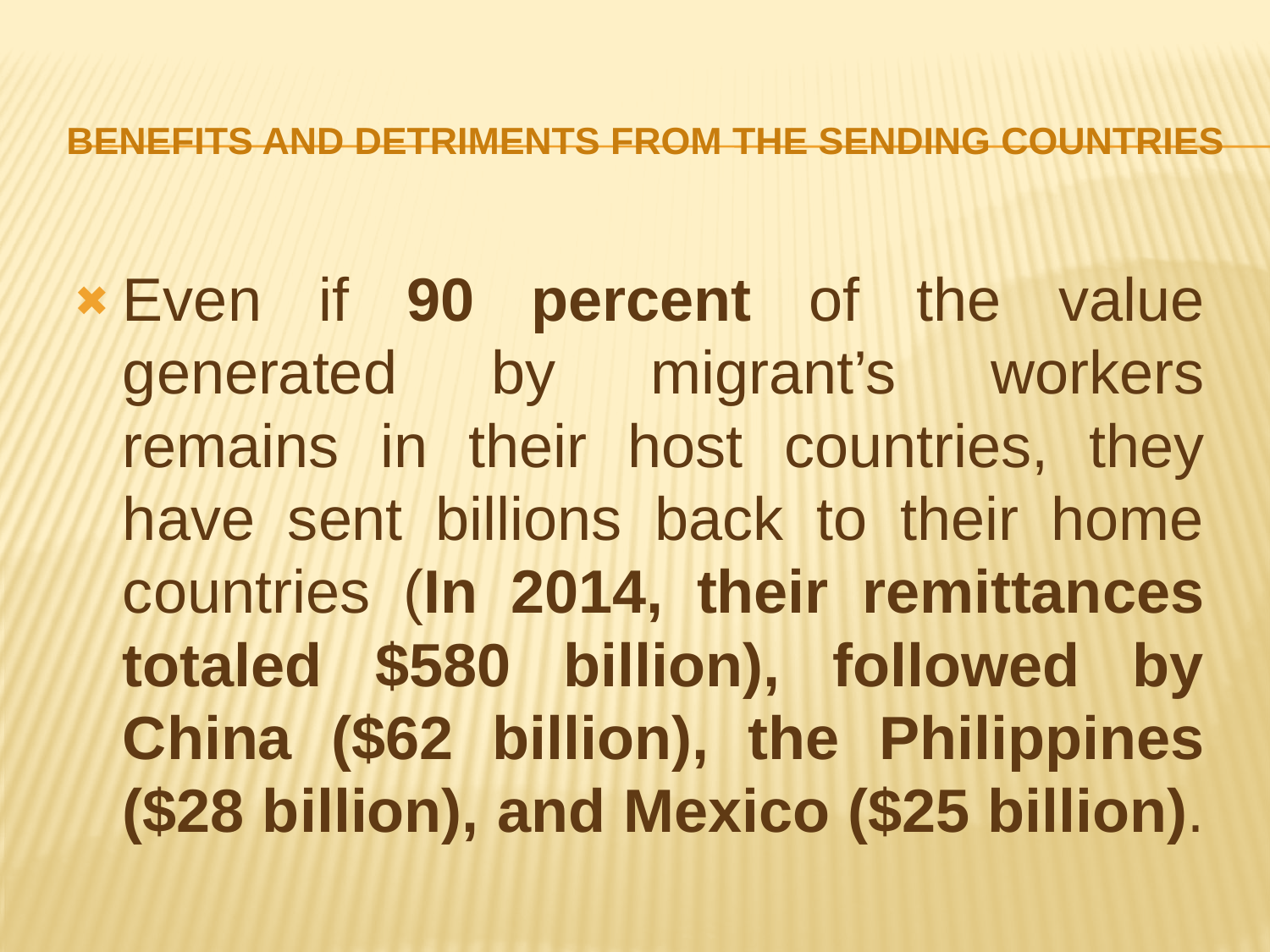

# BENEFITS AND DETRIMENTS FROM THE SENDING COUNTRIES
Even if 90 percent of the value generated by migrant’s workers remains in their host countries, they have sent billions back to their home countries (In 2014, their remittances totaled $580 billion), followed by China ($62 billion), the Philippines ($28 billion), and Mexico ($25 billion).